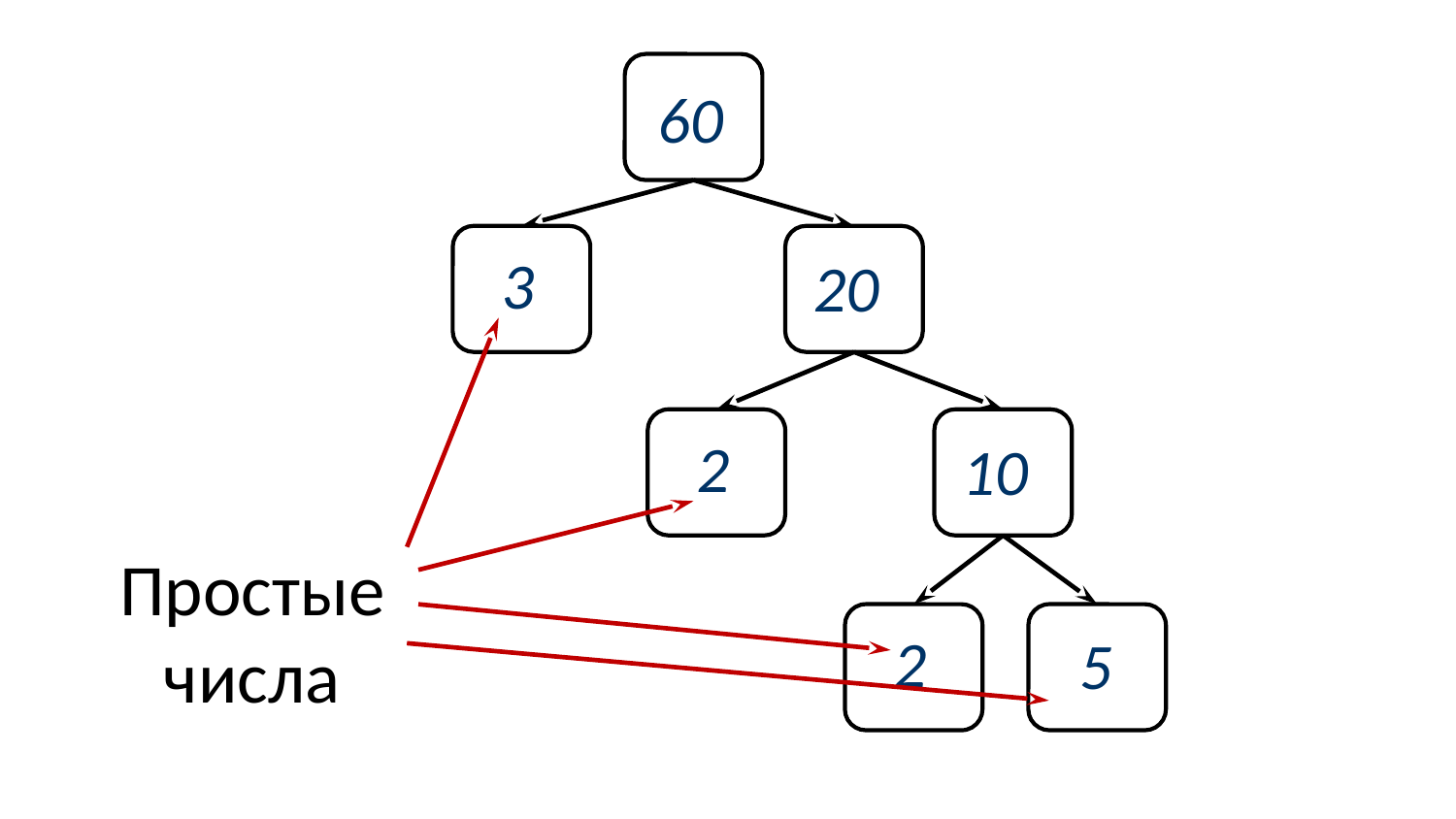

60

3
20

2
10
Простые
числа

2
5